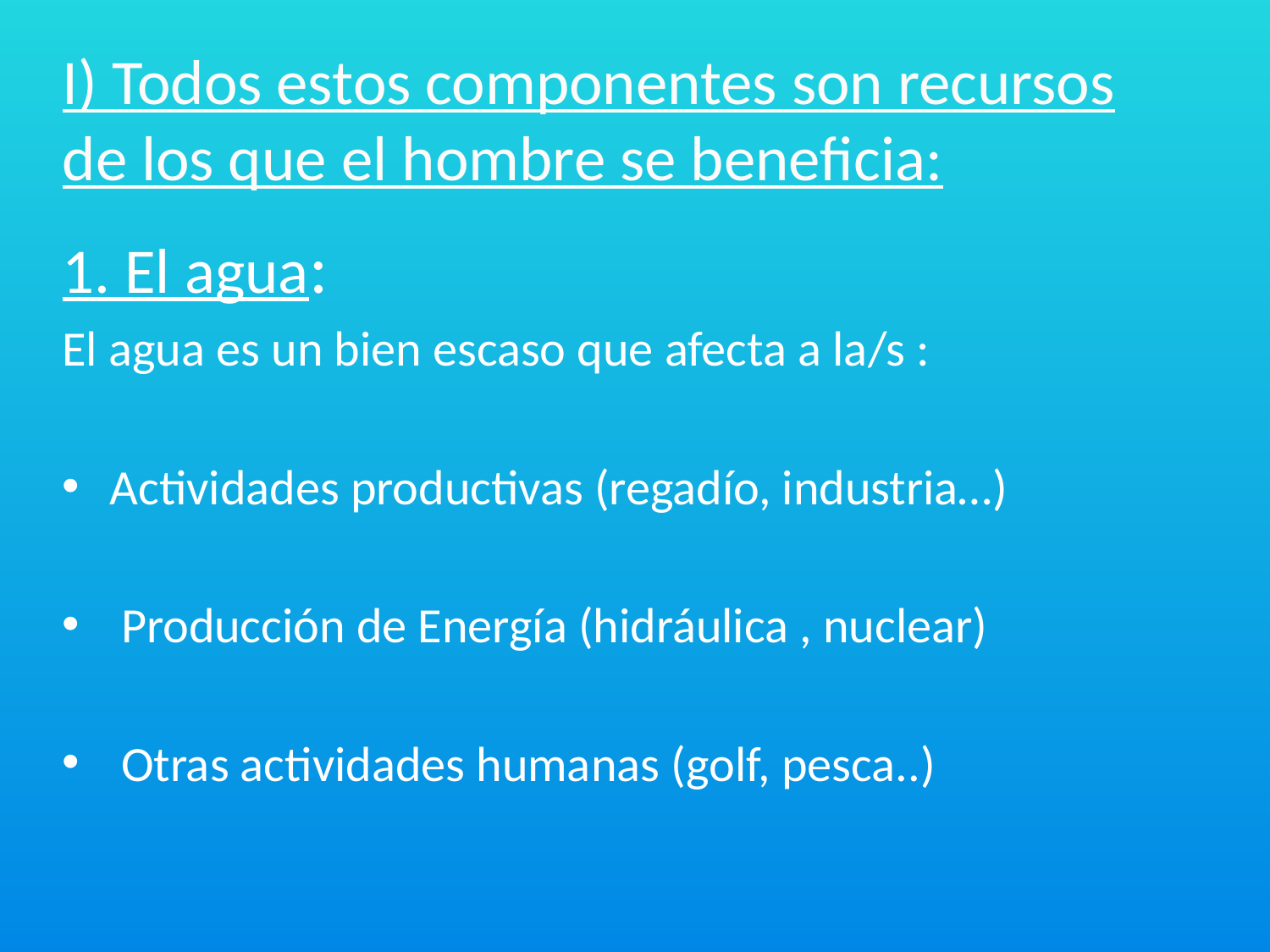

# I) Todos estos componentes son recursos de los que el hombre se beneficia:
1. El agua:
El agua es un bien escaso que afecta a la/s :

Actividades productivas (regadío, industria…)

 Producción de Energía (hidráulica , nuclear)

 Otras actividades humanas (golf, pesca..)